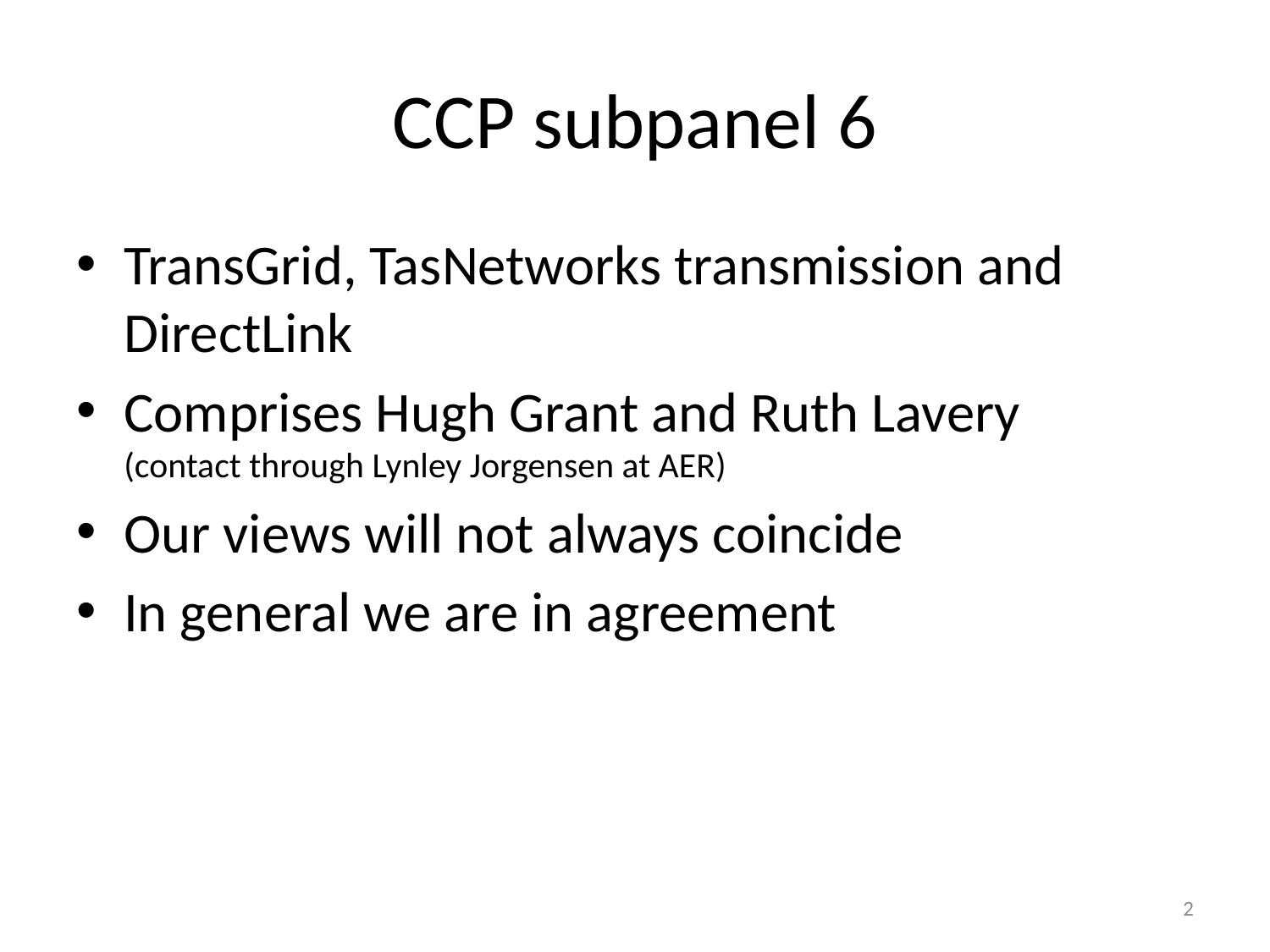

# CCP subpanel 6
TransGrid, TasNetworks transmission and DirectLink
Comprises Hugh Grant and Ruth Lavery 	(contact through Lynley Jorgensen at AER)
Our views will not always coincide
In general we are in agreement
2